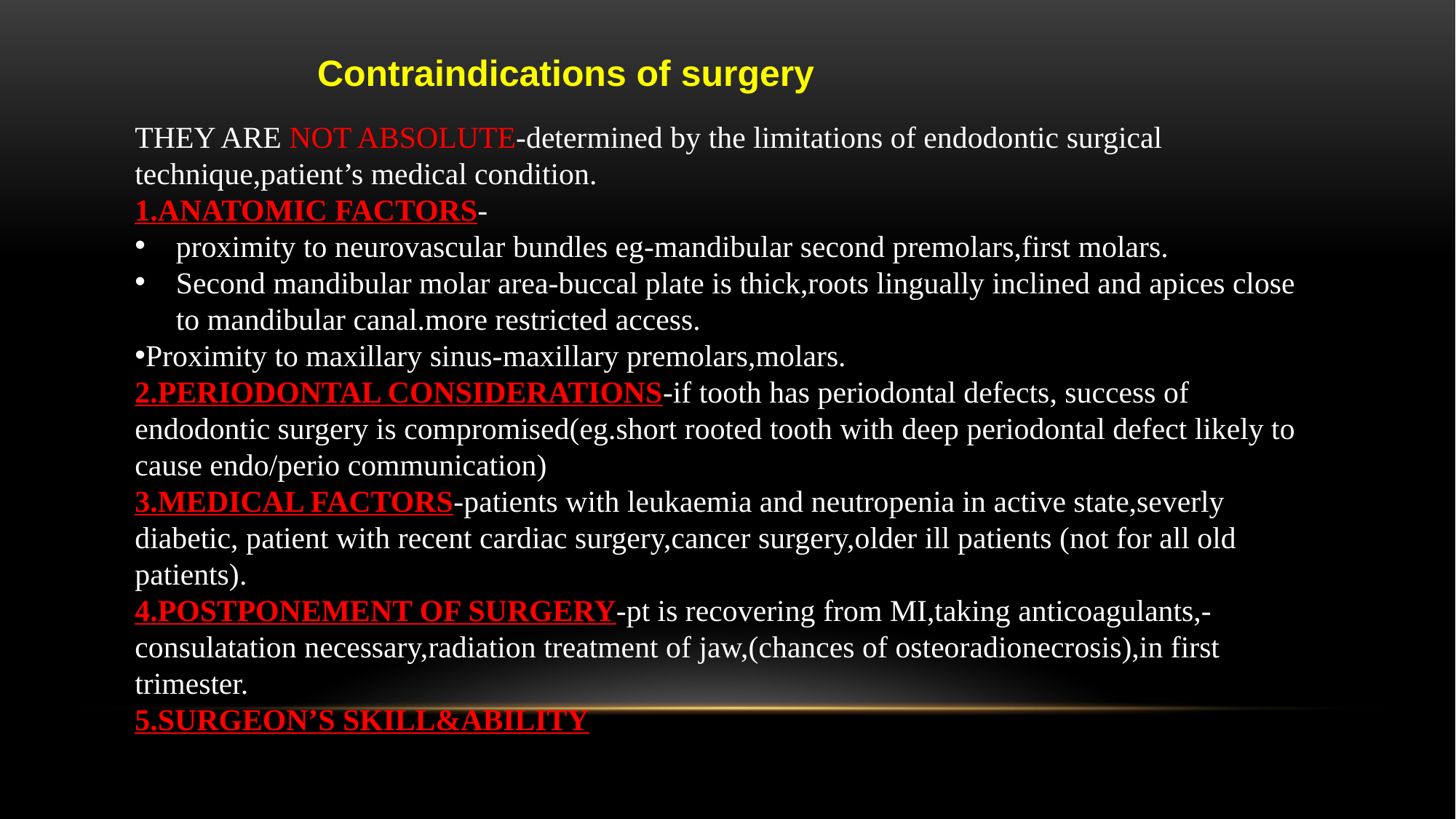

Contraindications of surgery
THEY ARE NOT ABSOLUTE-determined by the limitations of endodontic surgical technique,patient’s medical condition.
1.ANATOMIC FACTORS-
proximity to neurovascular bundles eg-mandibular second premolars,first molars.
Second mandibular molar area-buccal plate is thick,roots lingually inclined and apices close to mandibular canal.more restricted access.
Proximity to maxillary sinus-maxillary premolars,molars.
2.PERIODONTAL CONSIDERATIONS-if tooth has periodontal defects, success of endodontic surgery is compromised(eg.short rooted tooth with deep periodontal defect likely to cause endo/perio communication)
3.MEDICAL FACTORS-patients with leukaemia and neutropenia in active state,severly diabetic, patient with recent cardiac surgery,cancer surgery,older ill patients (not for all old patients).
4.POSTPONEMENT OF SURGERY-pt is recovering from MI,taking anticoagulants,-consulatation necessary,radiation treatment of jaw,(chances of osteoradionecrosis),in first trimester.
5.SURGEON’S SKILL&ABILITY